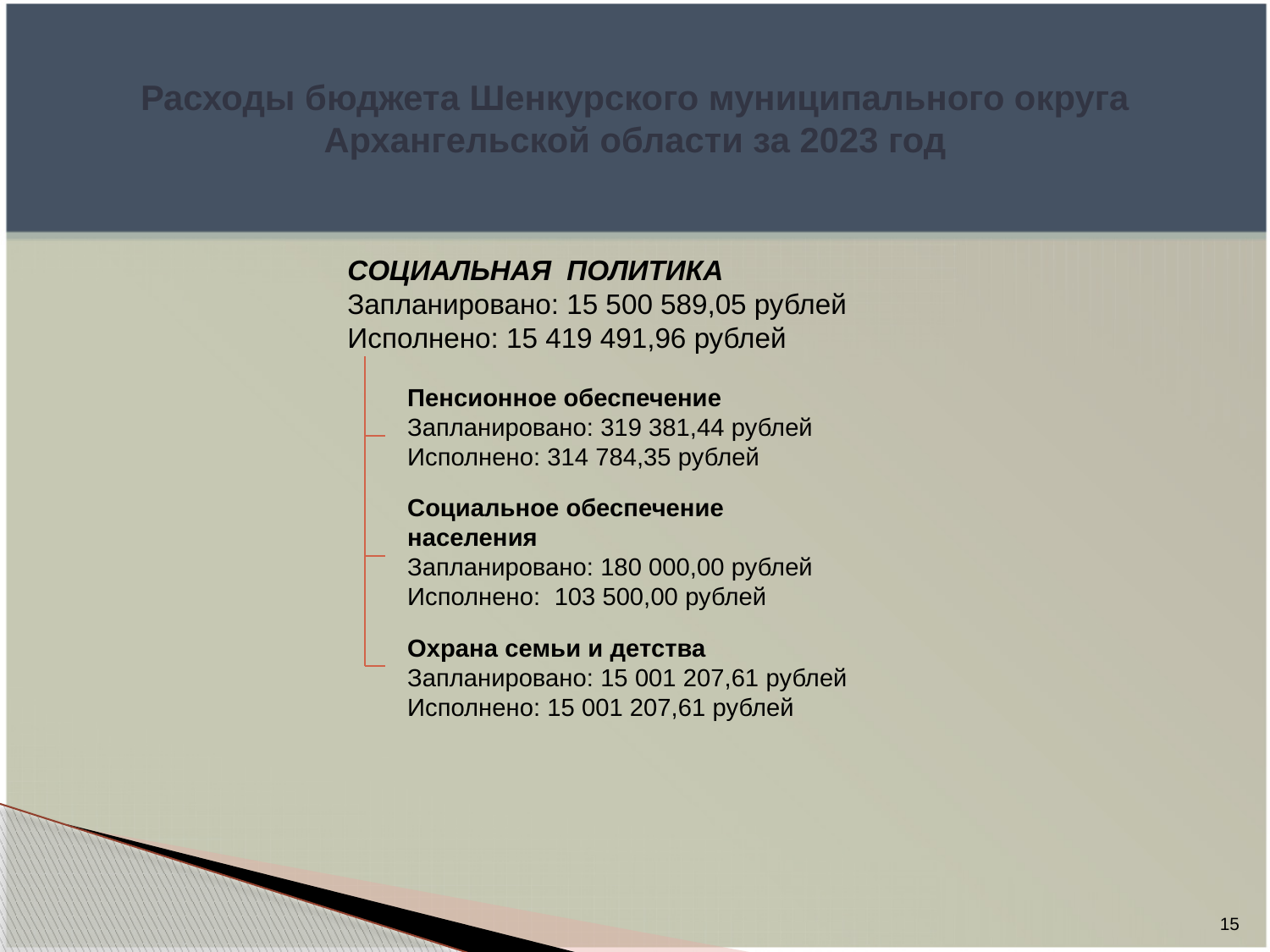

# Расходы бюджета Шенкурского муниципального округа Архангельской области за 2023 год
СОЦИАЛЬНАЯ  ПОЛИТИКА
Запланировано: 15 500 589,05 рублей
Исполнено: 15 419 491,96 рублей

Пенсионное обеспечение
Запланировано: 319 381,44 рублей
Исполнено: 314 784,35 рублей
Социальное обеспечение населения
Запланировано: 180 000,00 рублей
Исполнено:  103 500,00 рублей
Охрана семьи и детства
Запланировано: 15 001 207,61 рублей
Исполнено: 15 001 207,61 рублей
15